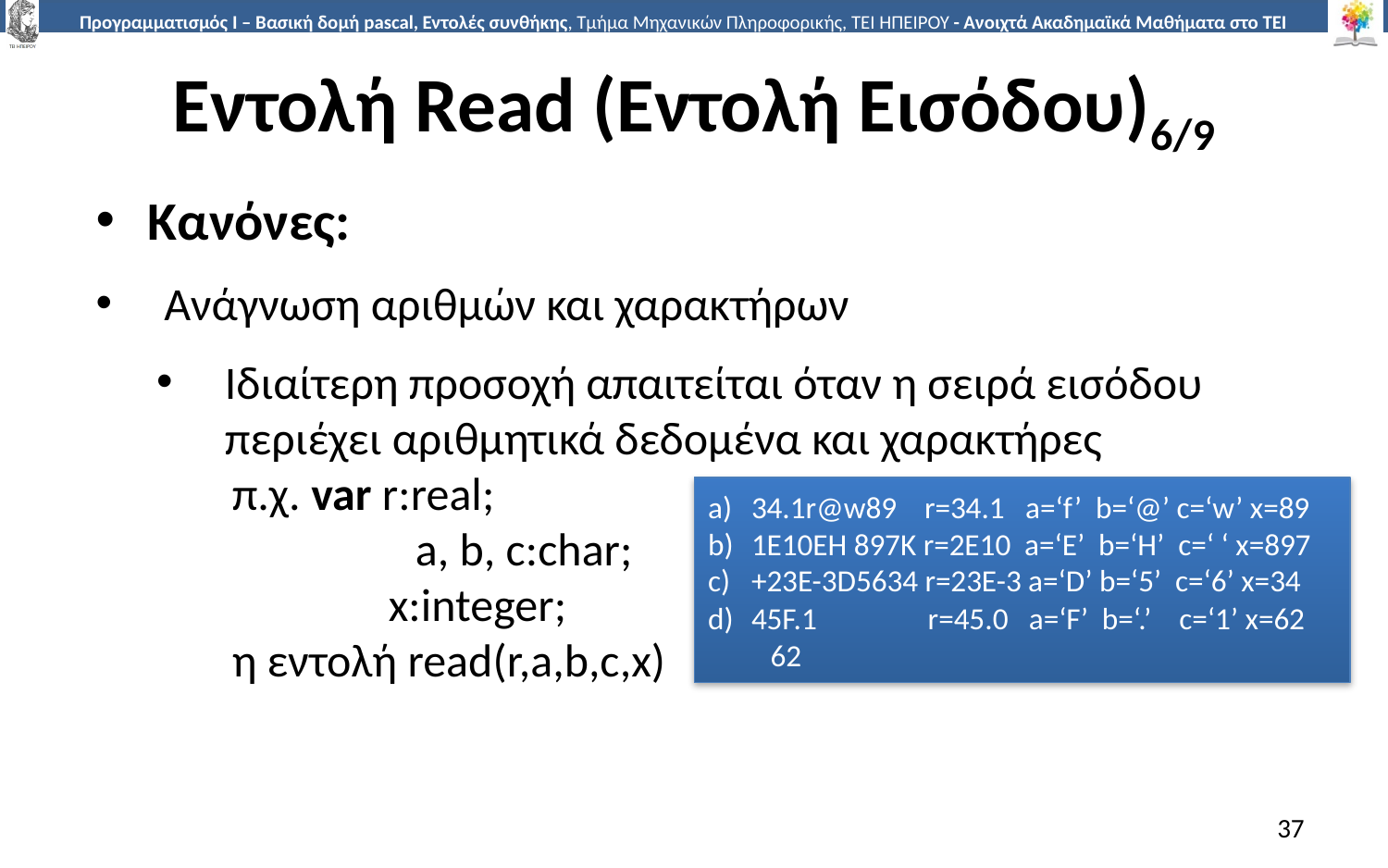

# Εντολή Read (Εντολή Εισόδου)6/9
Κανόνες:
Ανάγνωση αριθμών και χαρακτήρων
Ιδιαίτερη προσοχή απαιτείται όταν η σειρά εισόδου περιέχει αριθμητικά δεδομένα και χαρακτήρες
π.χ. var r:real;
		 a, b, c:char;
               x:integer;
η εντολή read(r,a,b,c,x)
34.1r@w89    r=34.1   a=‘f’  b=‘@’ c=‘w’ x=89
1E10EH 897K r=2E10  a=‘E’  b=‘H’  c=‘ ‘ x=897
+23E-3D5634 r=23E-3 a=‘D’ b=‘5’  c=‘6’ x=34
45F.1                r=45.0   a=‘F’  b=‘.’    c=‘1’ x=62
         62
37